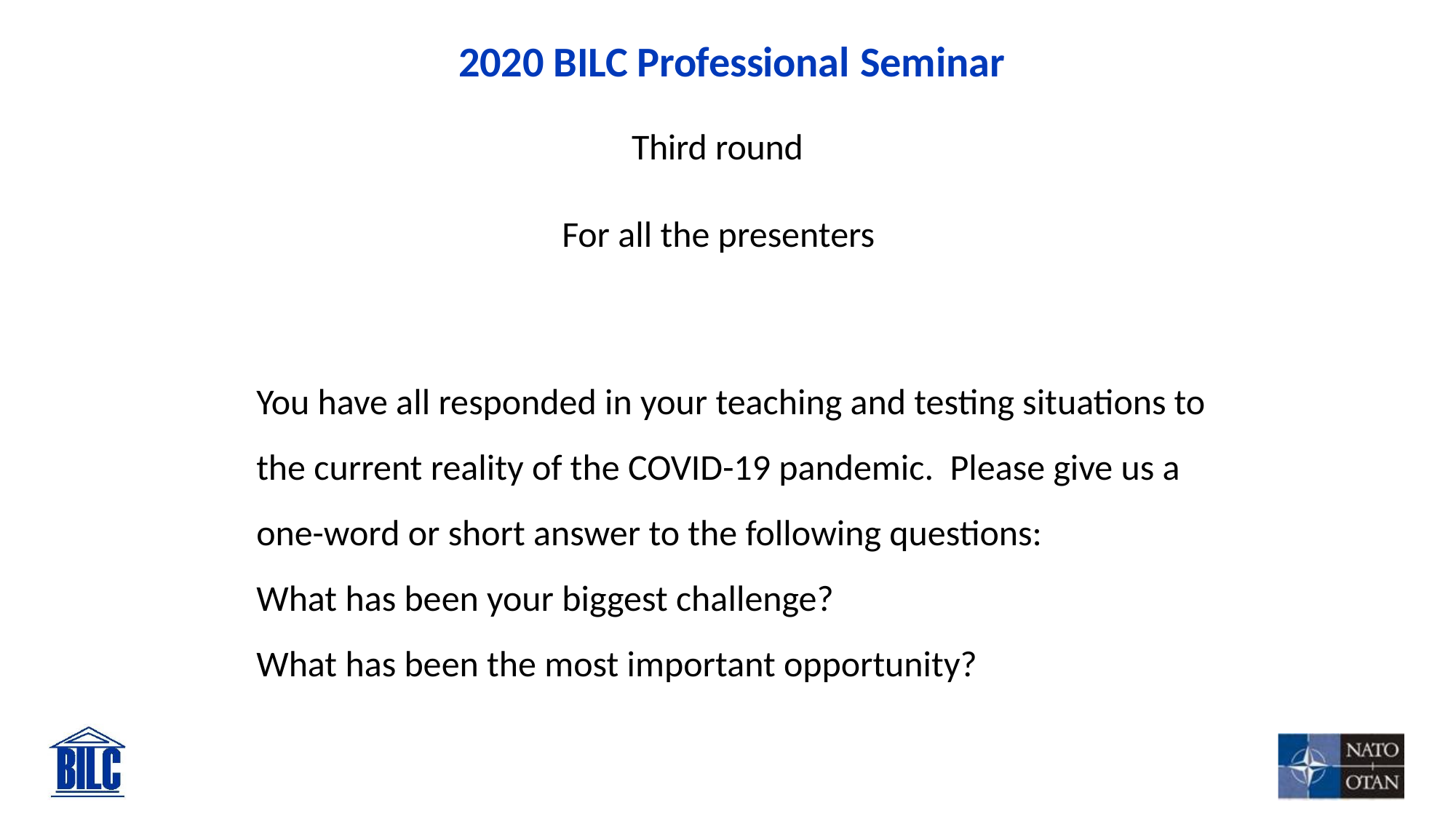

# 2020 BILC Professional Seminar
Third round

     For all the presenters

You have all responded in your teaching and testing situations to the current reality of the COVID-19 pandemic.  Please give us a one-word or short answer to the following questions:
What has been your biggest challenge?
What has been the most important opportunity?